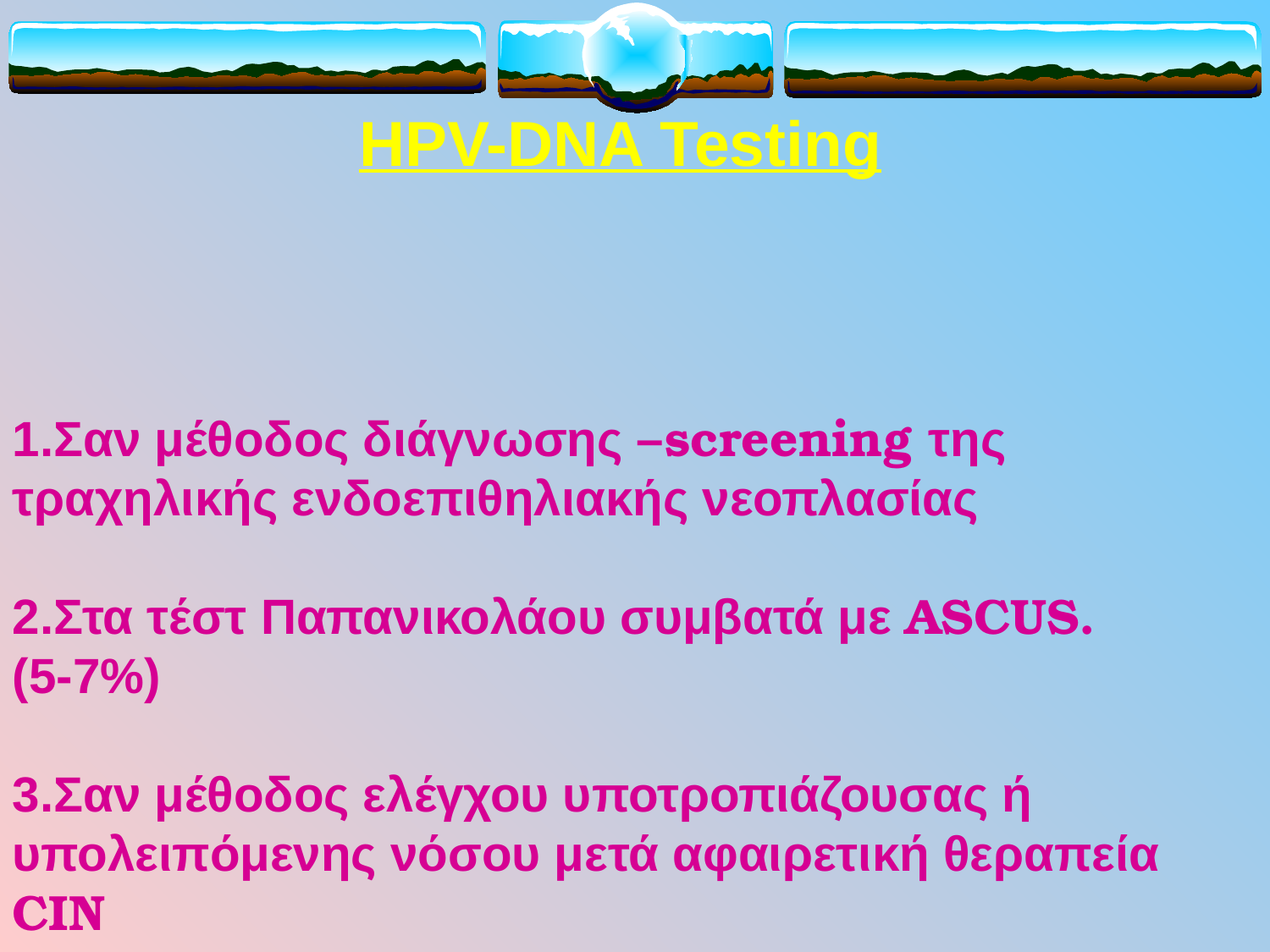

HPV-DNA Testing

1.Σαν μέθοδος διάγνωσης –screening της τραχηλικής ενδοεπιθηλιακής νεοπλασίας

2.Στα τέστ Παπανικολάου συμβατά με ASCUS.
(5-7%)

3.Σαν μέθοδος ελέγχου υποτροπιάζουσας ή υπολειπόμενης νόσου μετά αφαιρετική θεραπεία CIN